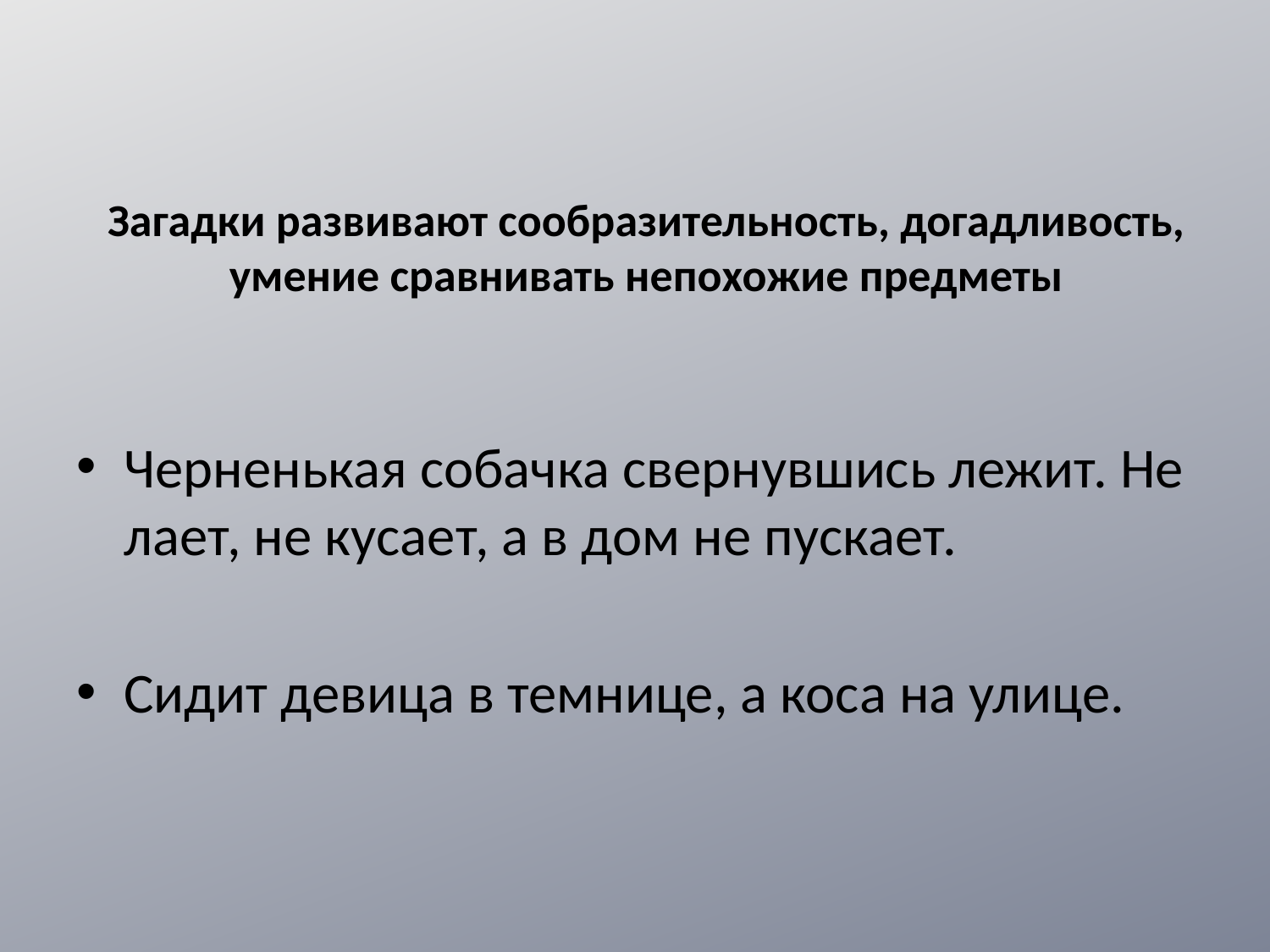

# Загадки развивают сообразительность, догадливость, умение сравнивать непохожие предметы

Черненькая собачка свернувшись лежит. Не лает, не кусает, а в дом не пускает.

Сидит девица в темнице, а коса на улице.